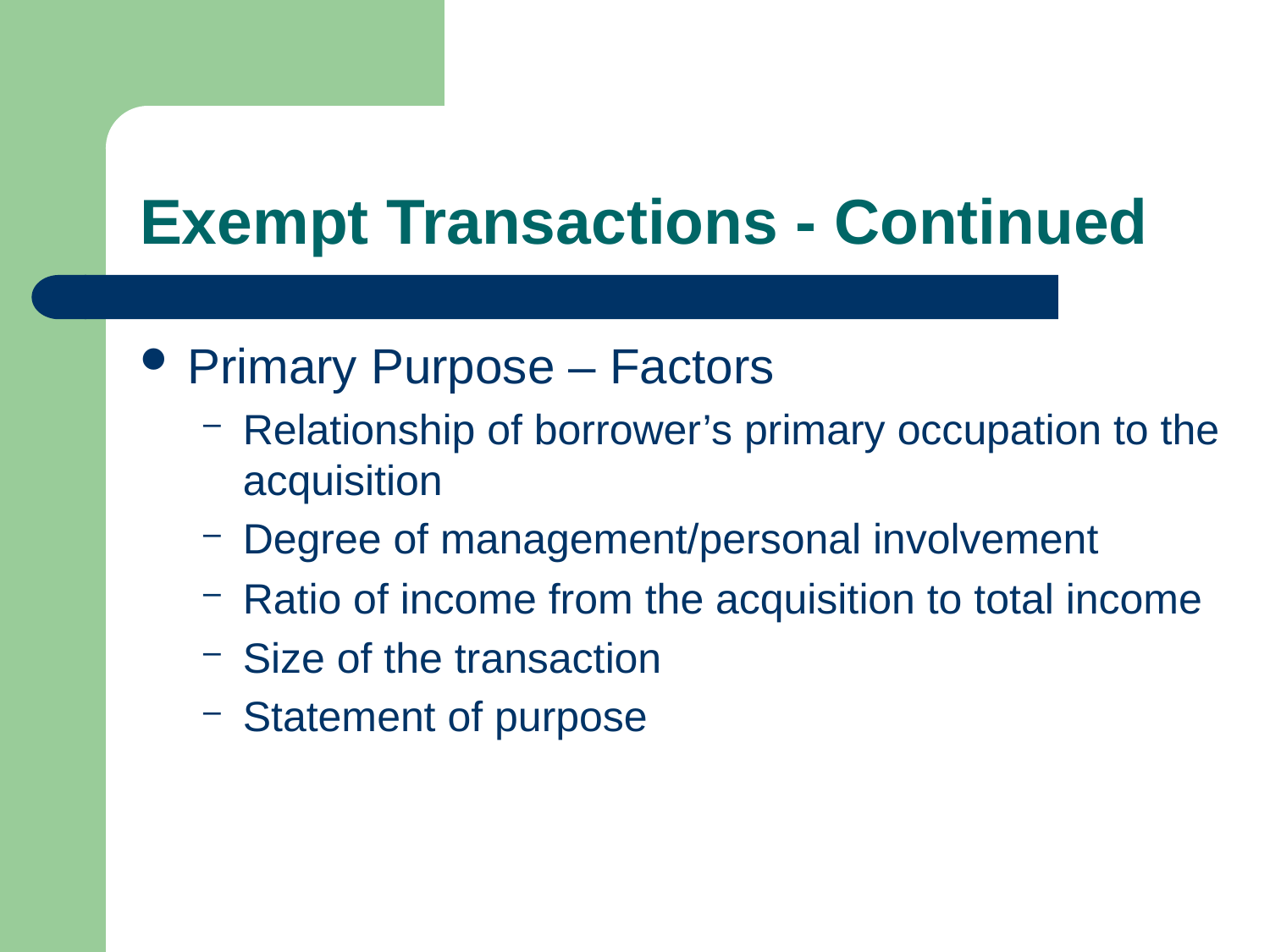

# Exempt Transactions - Continued
Primary Purpose – Factors
Relationship of borrower’s primary occupation to the acquisition
Degree of management/personal involvement
Ratio of income from the acquisition to total income
Size of the transaction
Statement of purpose